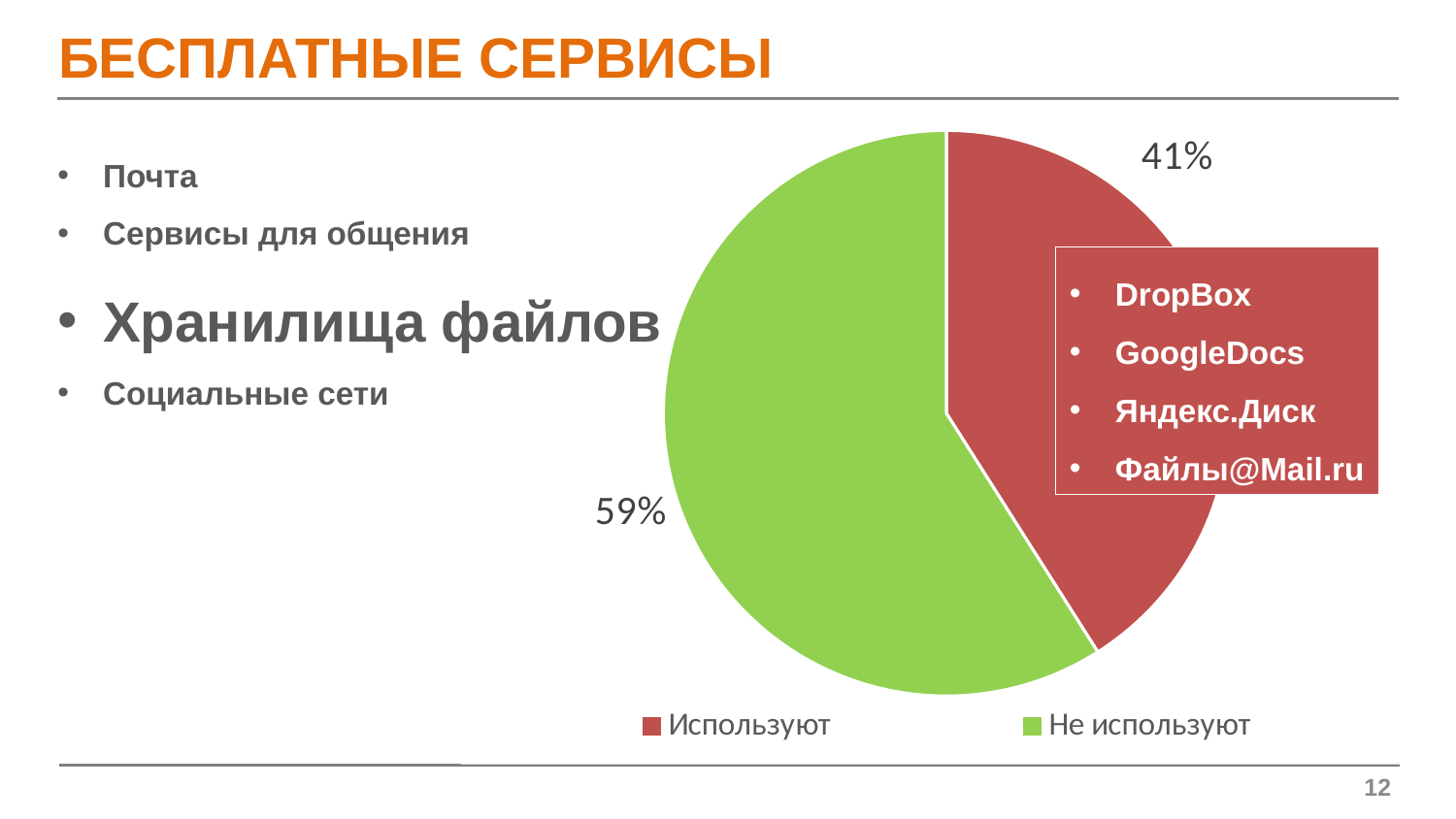

БЕСПЛАТНЫЕ СЕРВИСЫ

### Chart

| Category | Почта |
|---|---|
| Используют | 0.41 |
| Не используют | 0.59 |
Почта
Сервисы для общения
Хранилища файлов
Социальные сети

DropBox
GoogleDocs
Яндекс.Диск
Файлы@Mail.ru
12